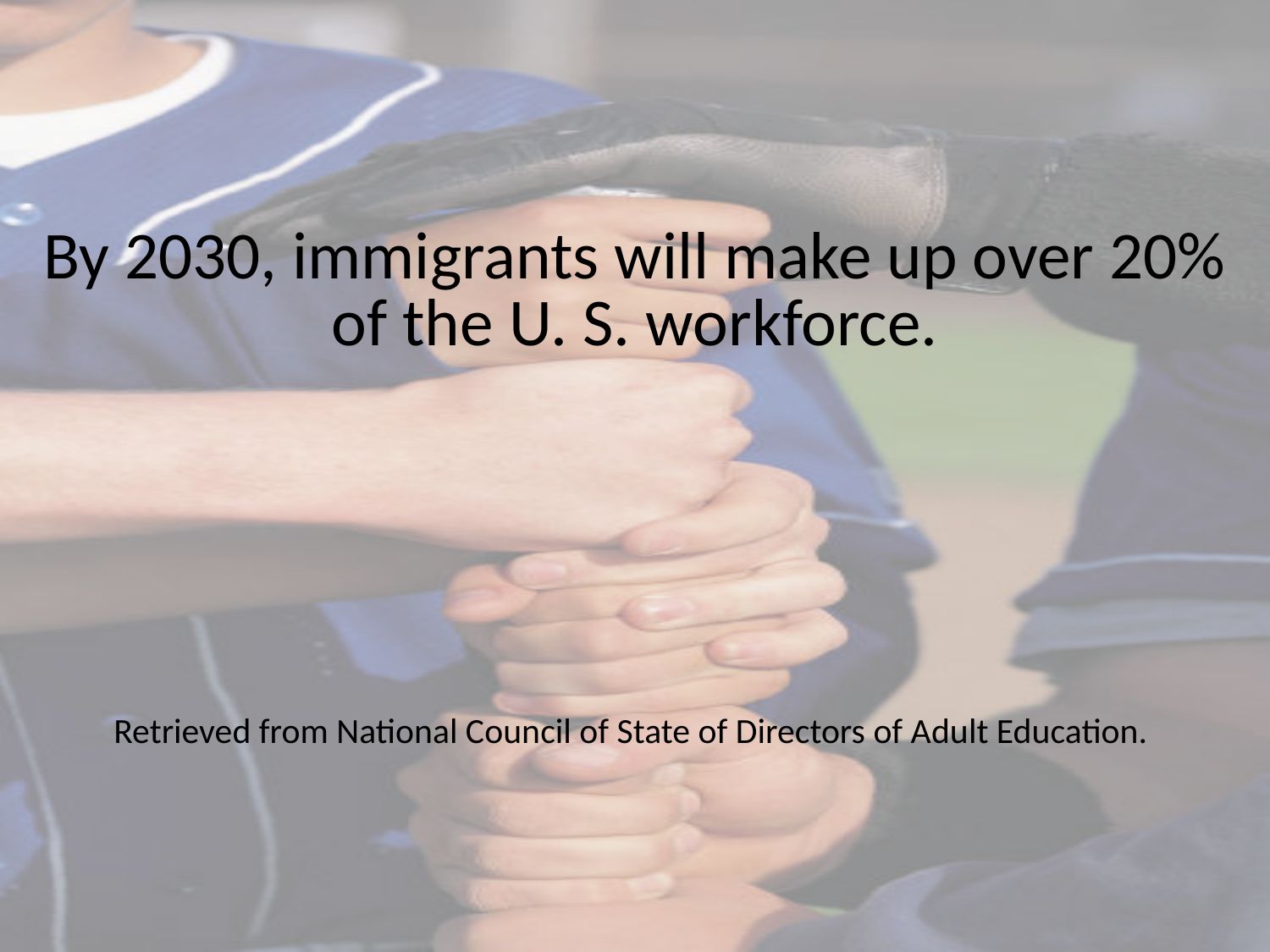

By 2030, immigrants will make up over 20% of the U. S. workforce.

Retrieved from National Council of State of Directors of Adult Education.